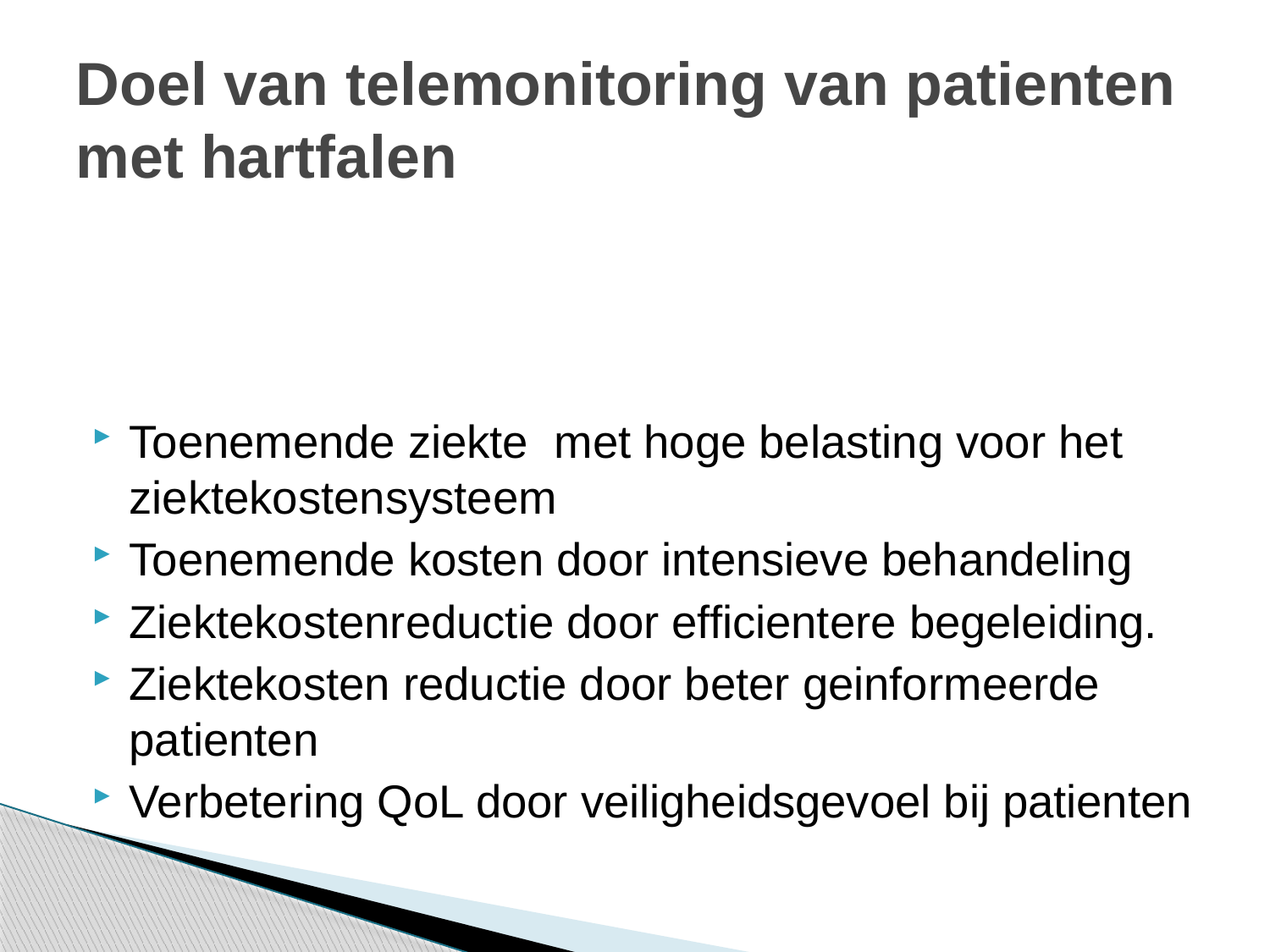

# Doel van telemonitoring van patienten met hartfalen
Toenemende ziekte  met hoge belasting voor het ziektekostensysteem
Toenemende kosten door intensieve behandeling
Ziektekostenreductie door efficientere begeleiding.
Ziektekosten reductie door beter geinformeerde patienten
Verbetering QoL door veiligheidsgevoel bij patienten